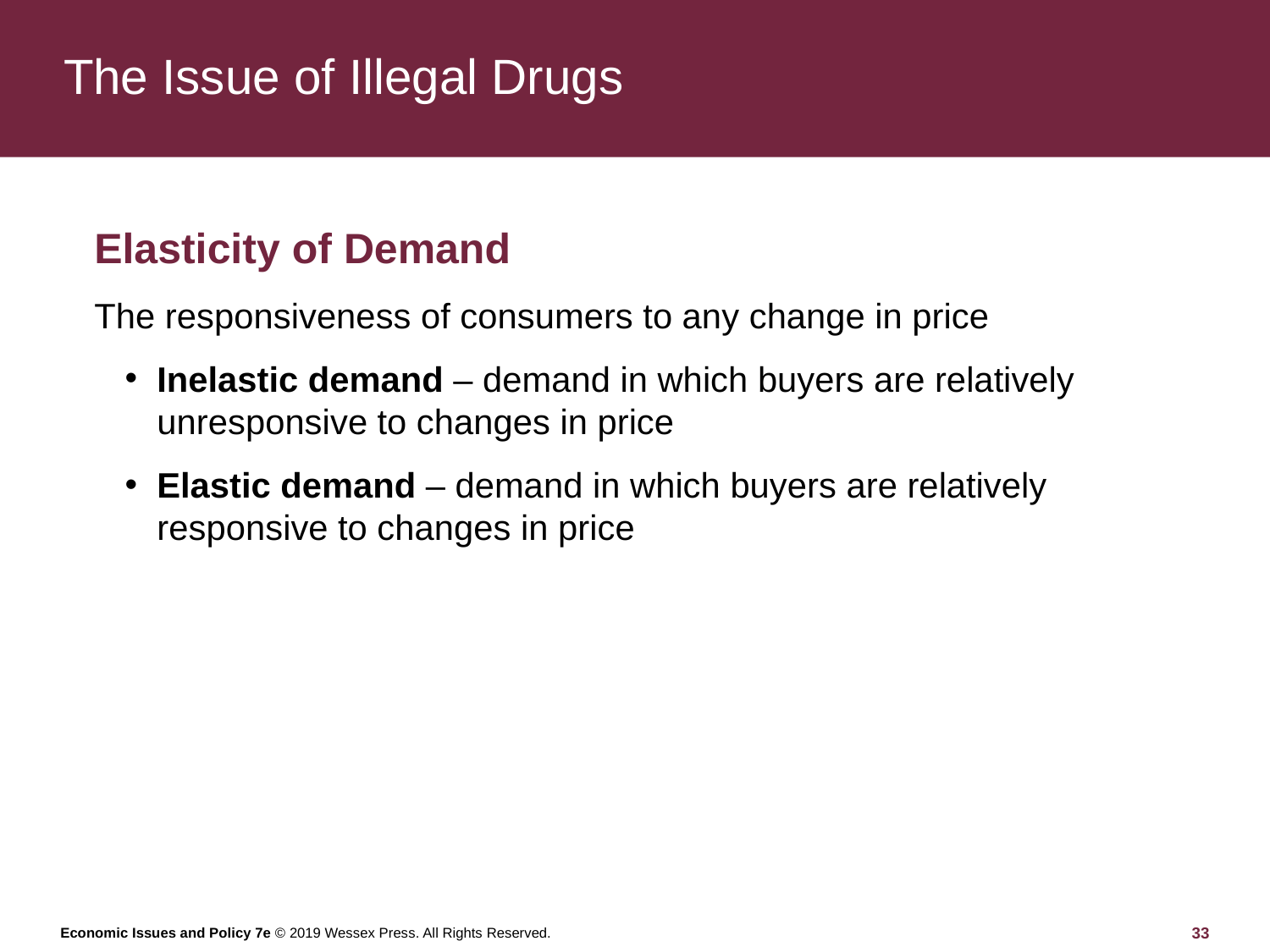

# The Issue of Illegal Drugs
Elasticity of Demand
The responsiveness of consumers to any change in price
Inelastic demand – demand in which buyers are relatively unresponsive to changes in price
Elastic demand – demand in which buyers are relatively responsive to changes in price